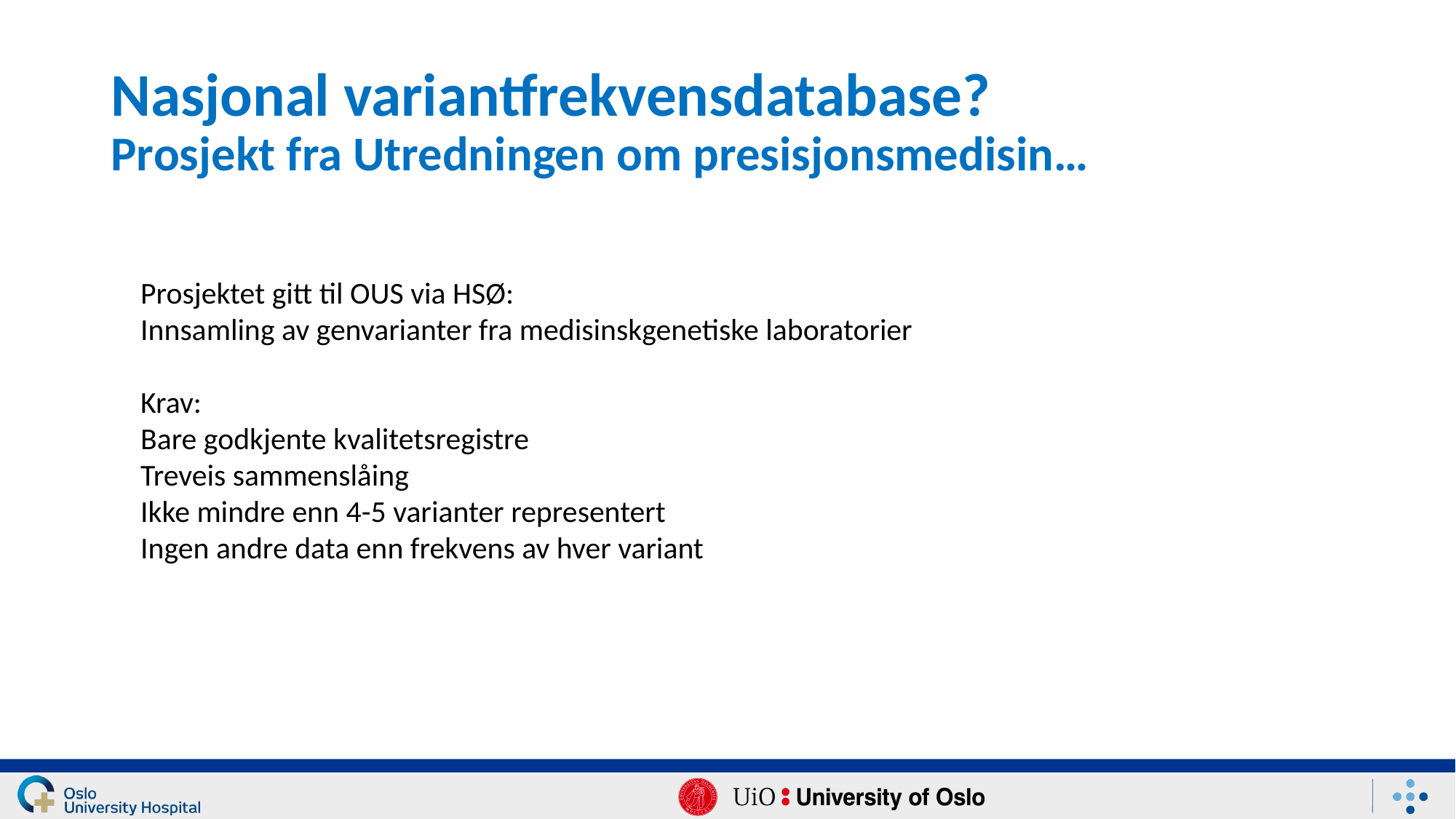

# Nasjonal variantfrekvensdatabase? Prosjekt fra Utredningen om presisjonsmedisin…
Prosjektet gitt til OUS via HSØ:
Innsamling av genvarianter fra medisinskgenetiske laboratorier
Krav:
Bare godkjente kvalitetsregistre
Treveis sammenslåing
Ikke mindre enn 4-5 varianter representert
Ingen andre data enn frekvens av hver variant